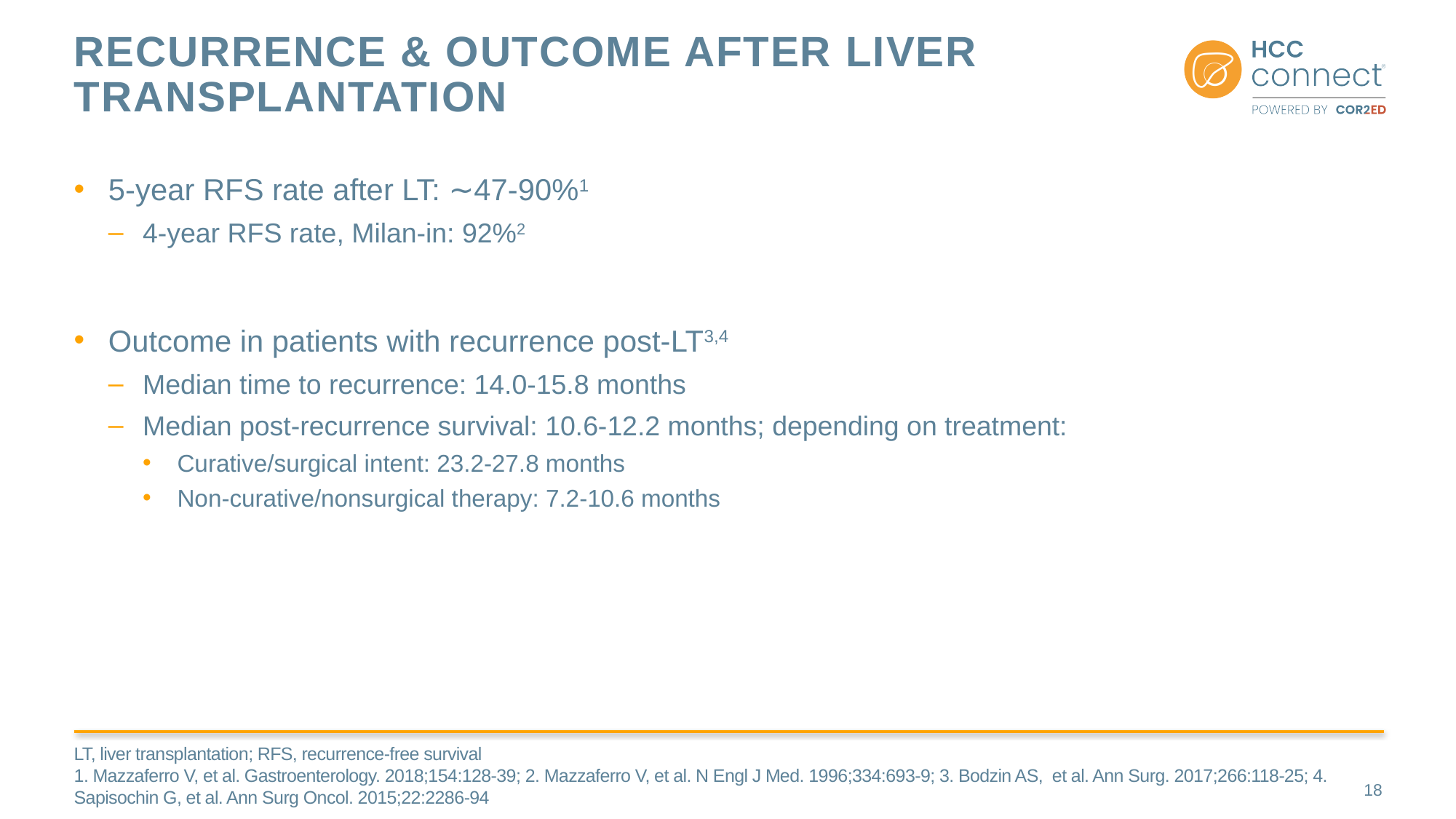

# Recurrence & outcome after liver transplantation
5-year RFS rate after LT: ∼47-90%1
4-year RFS rate, Milan-in: 92%2

Outcome in patients with recurrence post-LT3,4
Median time to recurrence: 14.0-15.8 months
Median post-recurrence survival: 10.6-12.2 months; depending on treatment:
Curative/surgical intent: 23.2-27.8 months
Non-curative/nonsurgical therapy: 7.2-10.6 months
LT, liver transplantation; RFS, recurrence-free survival
1. Mazzaferro V, et al. Gastroenterology. 2018;154:128-39; 2. Mazzaferro V, et al. N Engl J Med. 1996;334:693-9; 3. Bodzin AS,  et al. Ann Surg. 2017;266:118-25; 4. Sapisochin G, et al. Ann Surg Oncol. 2015;22:2286-94
18